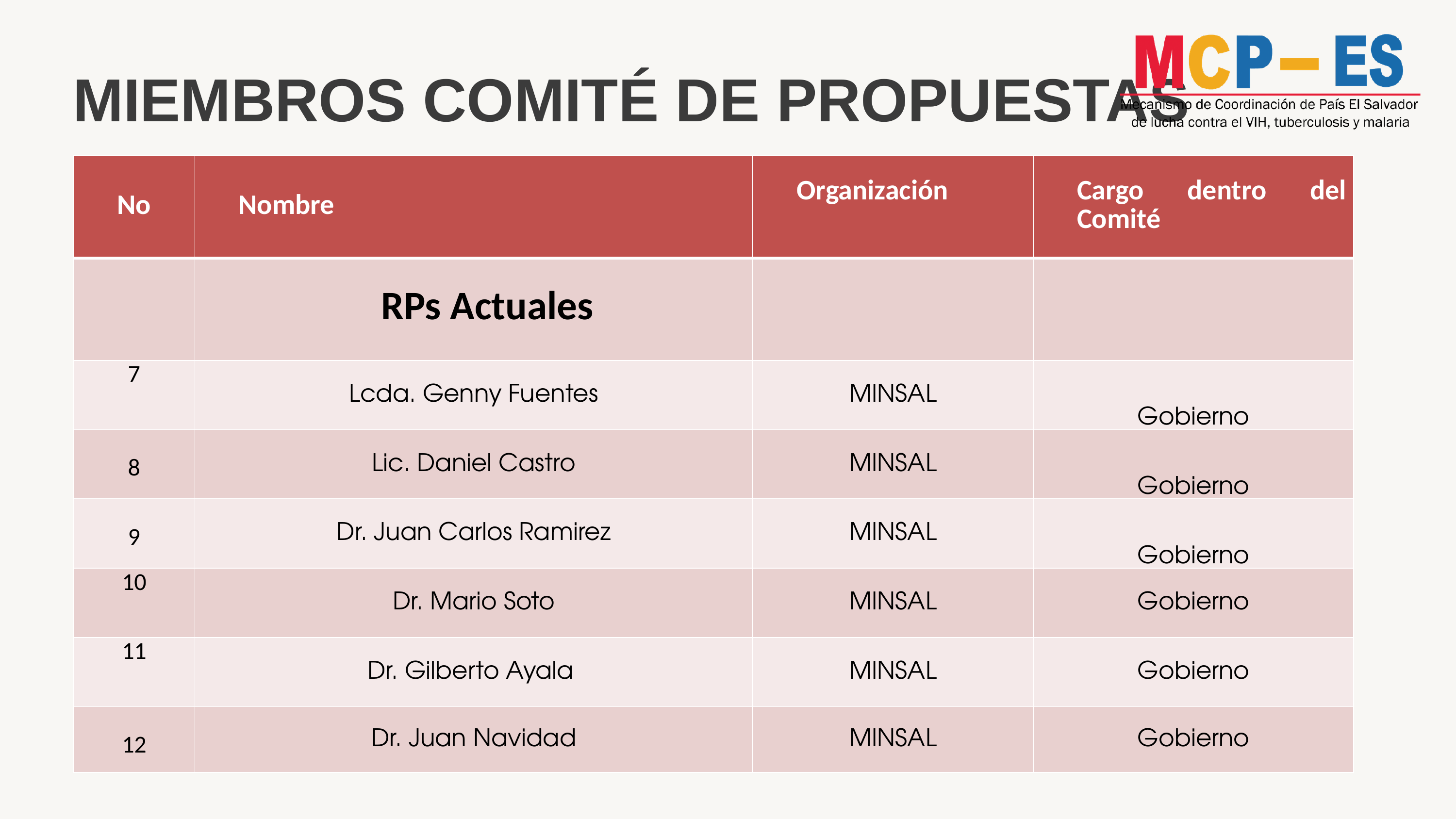

MIEMBROS COMITÉ DE PROPUESTAS
| No | Nombre | Organización | Cargo dentro del Comité |
| --- | --- | --- | --- |
|  | RPs Actuales |  |  |
| 7 | Lcda. Genny Fuentes | MINSAL | Gobierno |
| 8 | Lic. Daniel Castro | MINSAL | Gobierno |
| 9 | Dr. Juan Carlos Ramirez | MINSAL | Gobierno |
| 10 | Dr. Mario Soto | MINSAL | Gobierno |
| 11 | Dr. Gilberto Ayala | MINSAL | Gobierno |
| 12 | Dr. Juan Navidad | MINSAL | Gobierno |